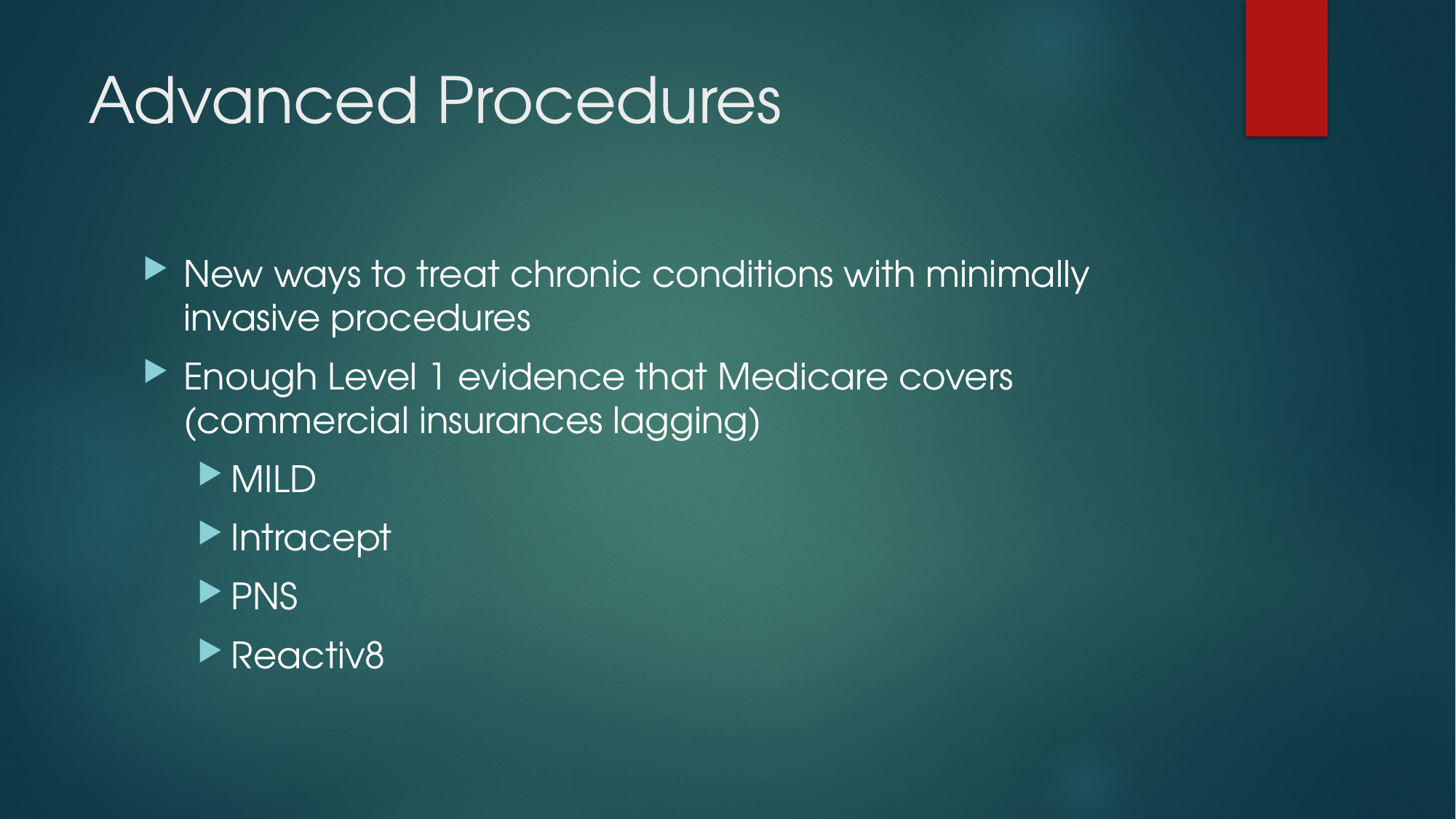

# Advanced Procedures
New ways to treat chronic conditions with minimally invasive procedures
Enough Level 1 evidence that Medicare covers (commercial insurances lagging)
MILD
Intracept
PNS
Reactiv8